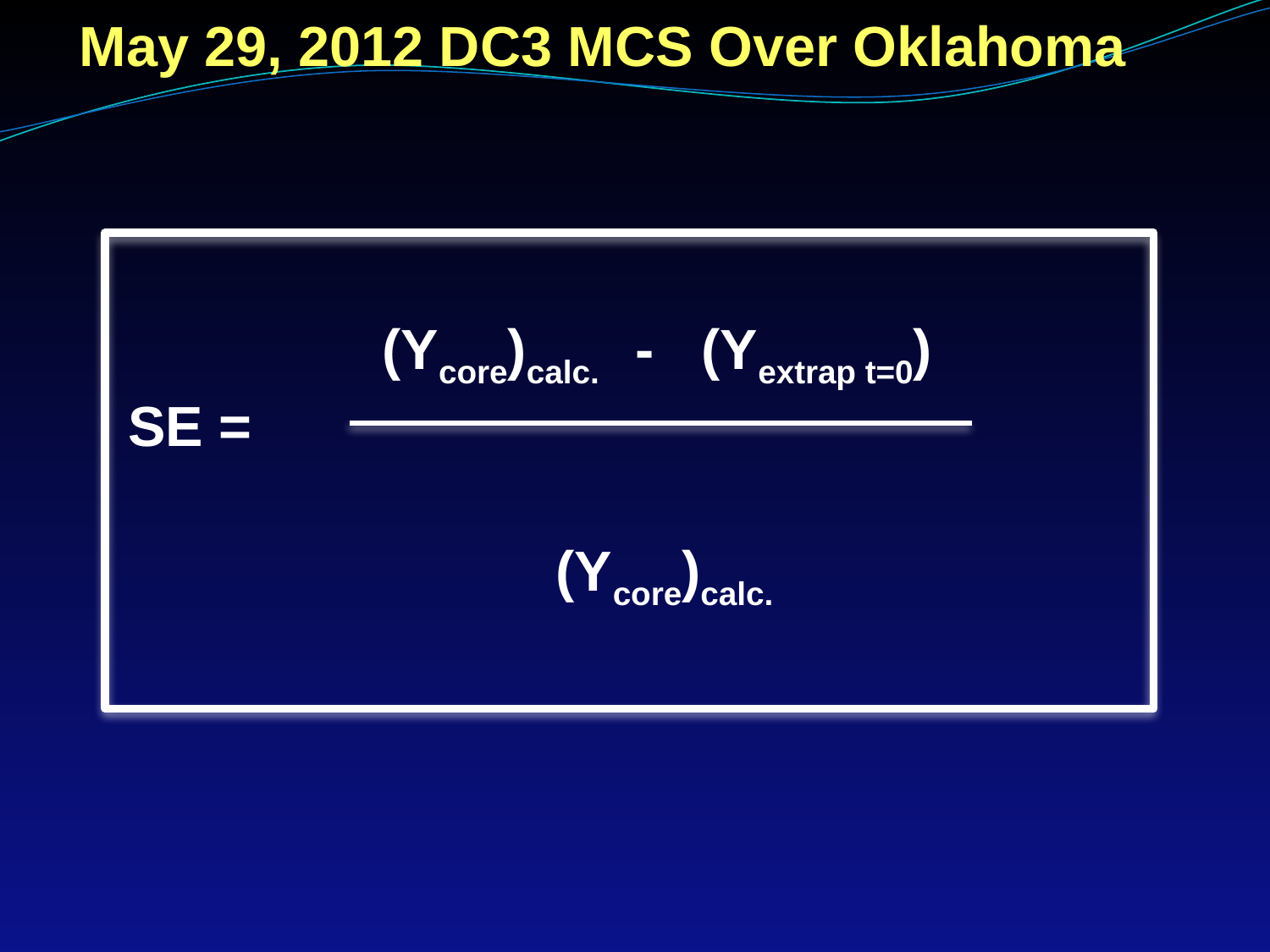

#
May 29, 2012 DC3 MCS Over Oklahoma

 		(Ycore)calc.    -   (Yextrap t=0)
SE =

		    	   (Ycore)calc.